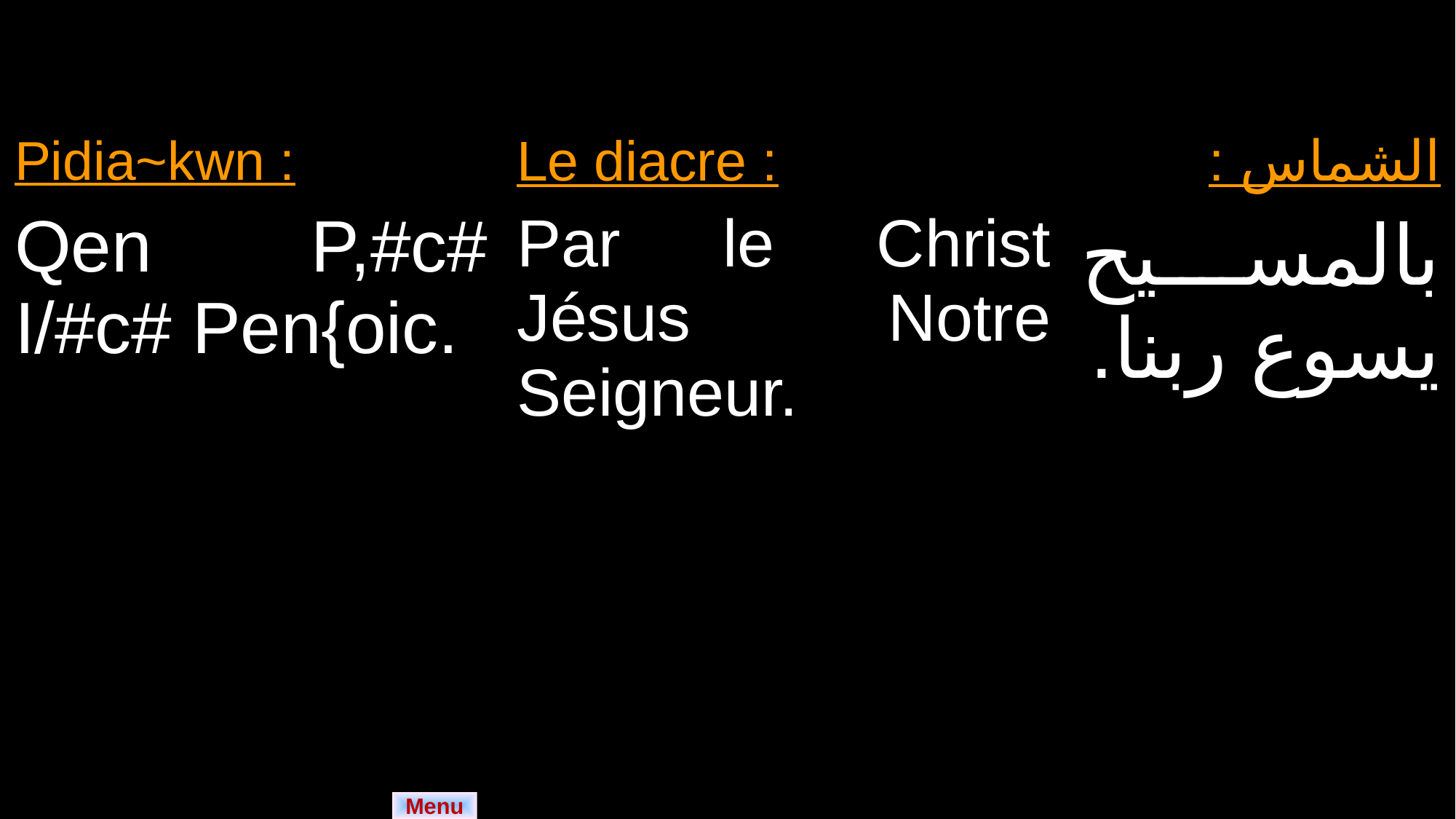

| Pidia~kwn : Qen P,#c# I/#c# Pen{oic. | Le diacre : Par le Christ Jésus Notre Seigneur. | الشماس : بالمسيح يسوع ربنا. |
| --- | --- | --- |